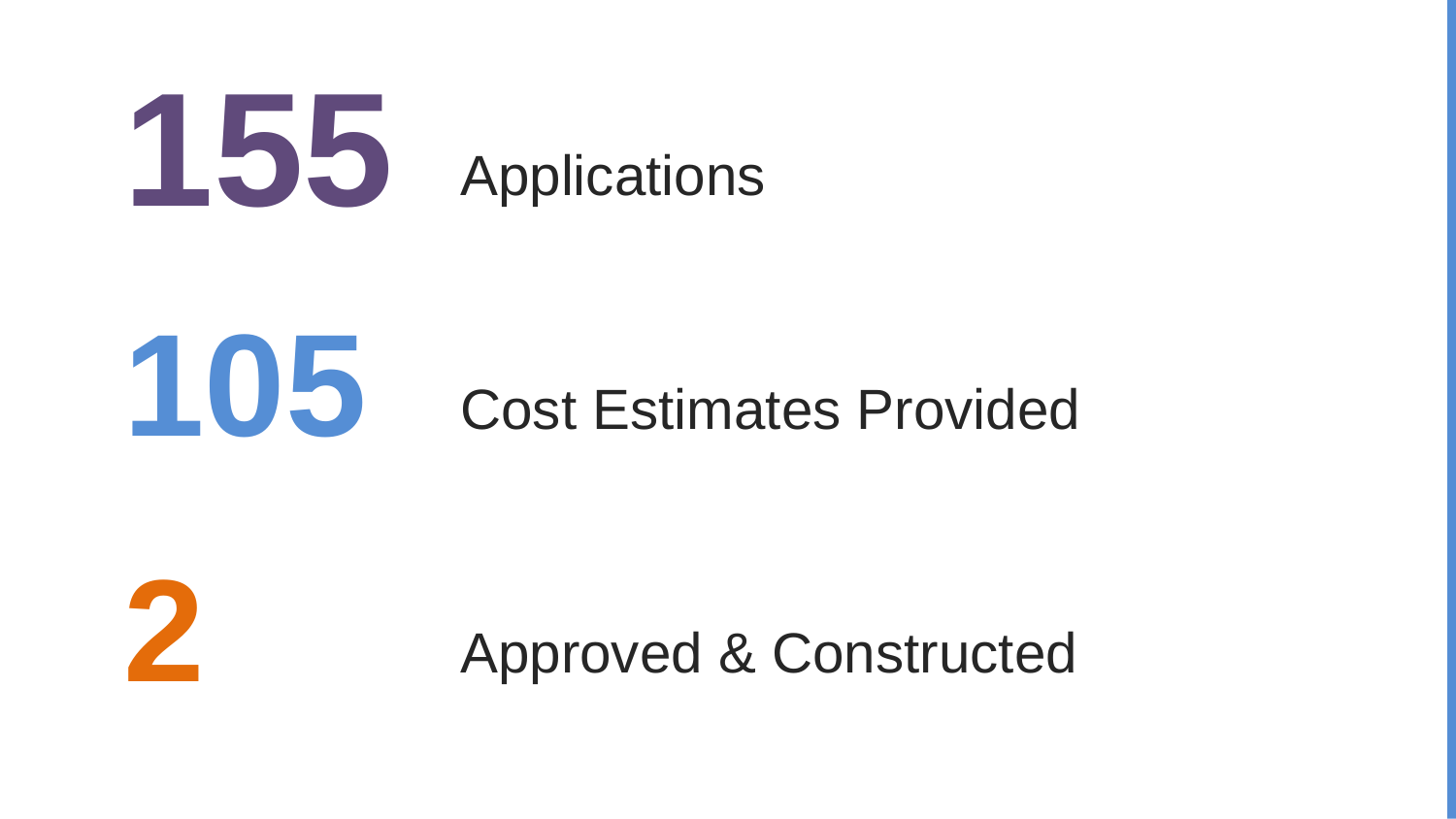

155
			Applications
105
			Cost Estimates Provided
2
			Approved & Constructed